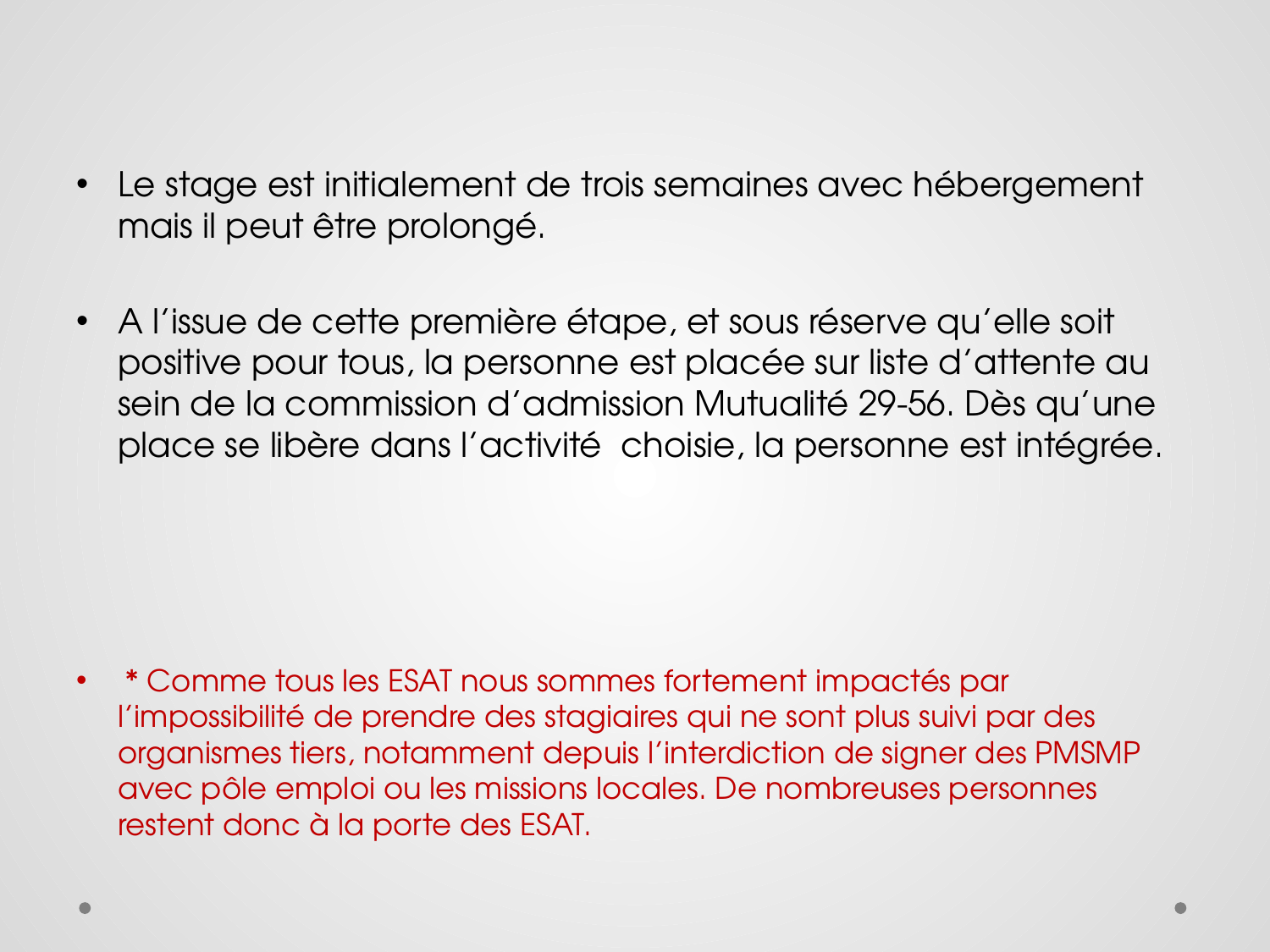

Le stage est initialement de trois semaines avec hébergement mais il peut être prolongé.

A l’issue de cette première étape, et sous réserve qu’elle soit positive pour tous, la personne est placée sur liste d’attente au sein de la commission d’admission Mutualité 29-56. Dès qu’une place se libère dans l’activité  choisie, la personne est intégrée.

 * Comme tous les ESAT nous sommes fortement impactés par l’impossibilité de prendre des stagiaires qui ne sont plus suivi par des organismes tiers, notamment depuis l’interdiction de signer des PMSMP avec pôle emploi ou les missions locales. De nombreuses personnes restent donc à la porte des ESAT.